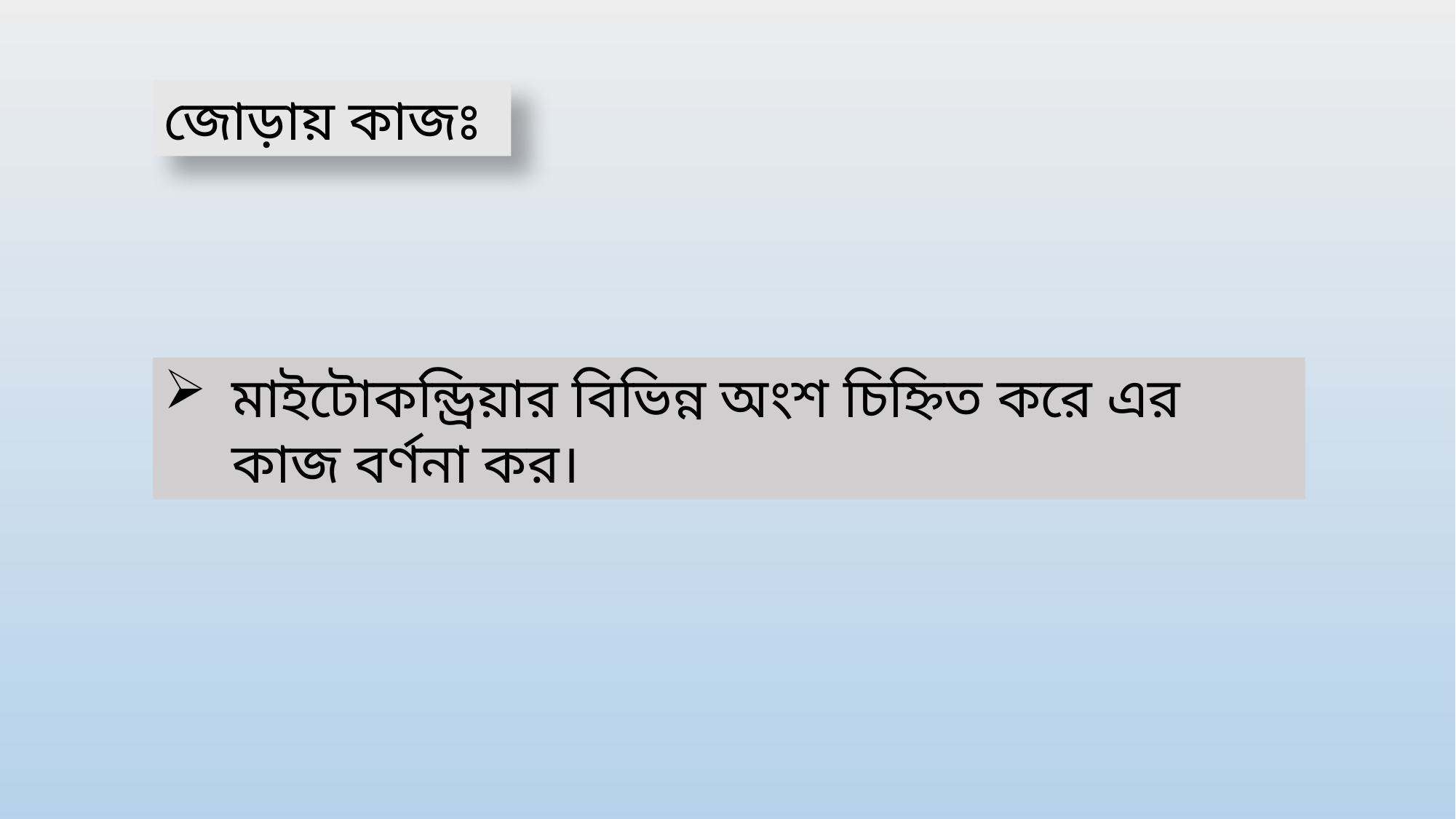

জোড়ায় কাজঃ
মাইটোকন্ড্রিয়ার বিভিন্ন অংশ চিহ্নিত করে এর কাজ বর্ণনা কর।